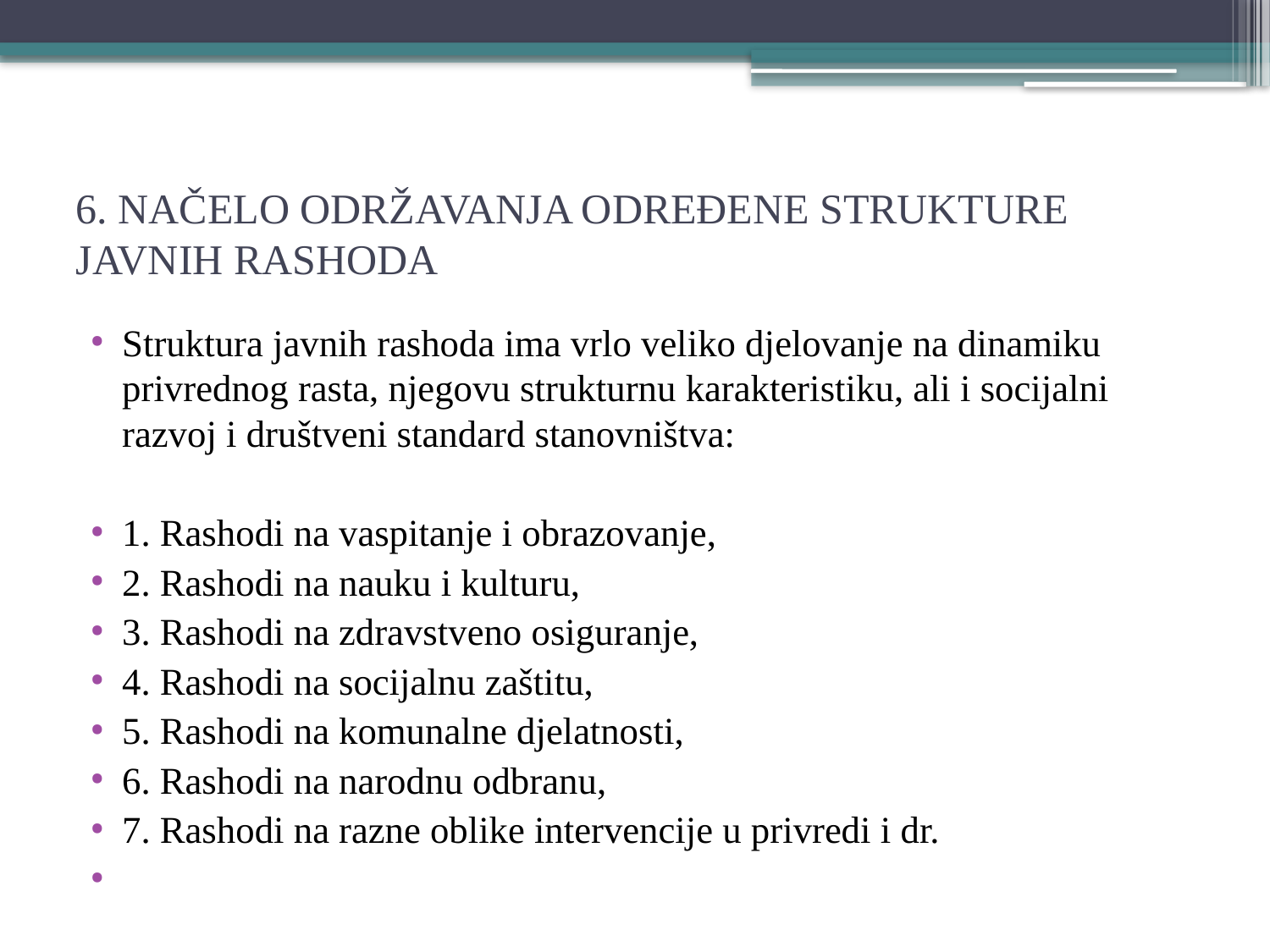

# 6. NAČELO ODRŽAVANJA ODREĐENE STRUKTURE JAVNIH RASHODA
Struktura javnih rashoda ima vrlo veliko djelovanje na dinamiku privrednog rasta, njegovu strukturnu karakteristiku, ali i socijalni razvoj i društveni standard stanovništva:

1. Rashodi na vaspitanje i obrazovanje,
2. Rashodi na nauku i kulturu,
3. Rashodi na zdravstveno osiguranje,
4. Rashodi na socijalnu zaštitu,
5. Rashodi na komunalne djelatnosti,
6. Rashodi na narodnu odbranu,
7. Rashodi na razne oblike intervencije u privredi i dr.